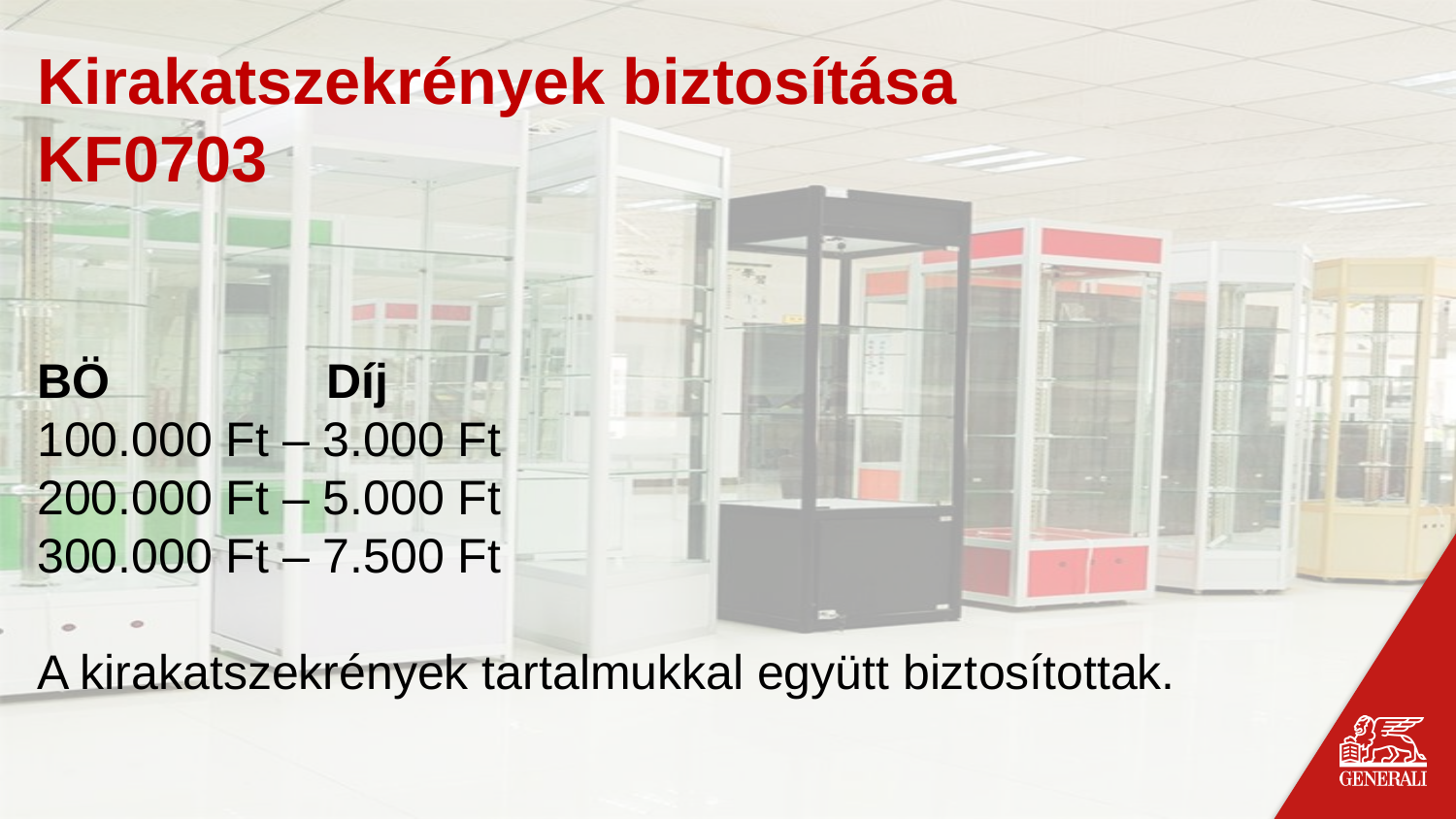

Kirakatszekrények biztosítása
KF0703

BÖ                Díj
100.000 Ft – 3.000 Ft
200.000 Ft – 5.000 Ft
300.000 Ft – 7.500 Ft

A kirakatszekrények tartalmukkal együtt biztosítottak.